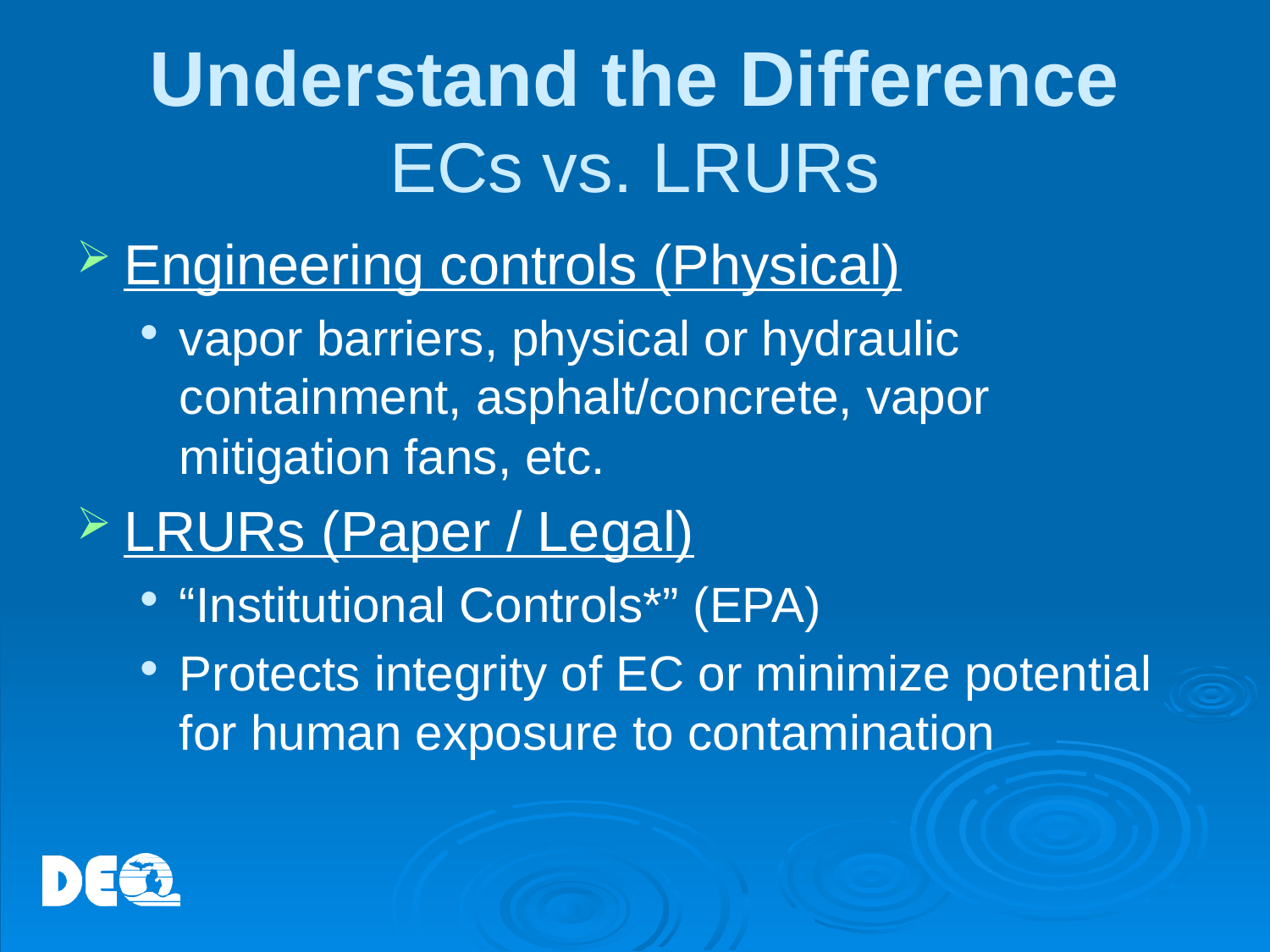

# Understand the Difference ECs vs. LRURs
Engineering controls (Physical)
vapor barriers, physical or hydraulic containment, asphalt/concrete, vapor mitigation fans, etc.
LRURs (Paper / Legal)
“Institutional Controls*” (EPA)
Protects integrity of EC or minimize potential for human exposure to contamination